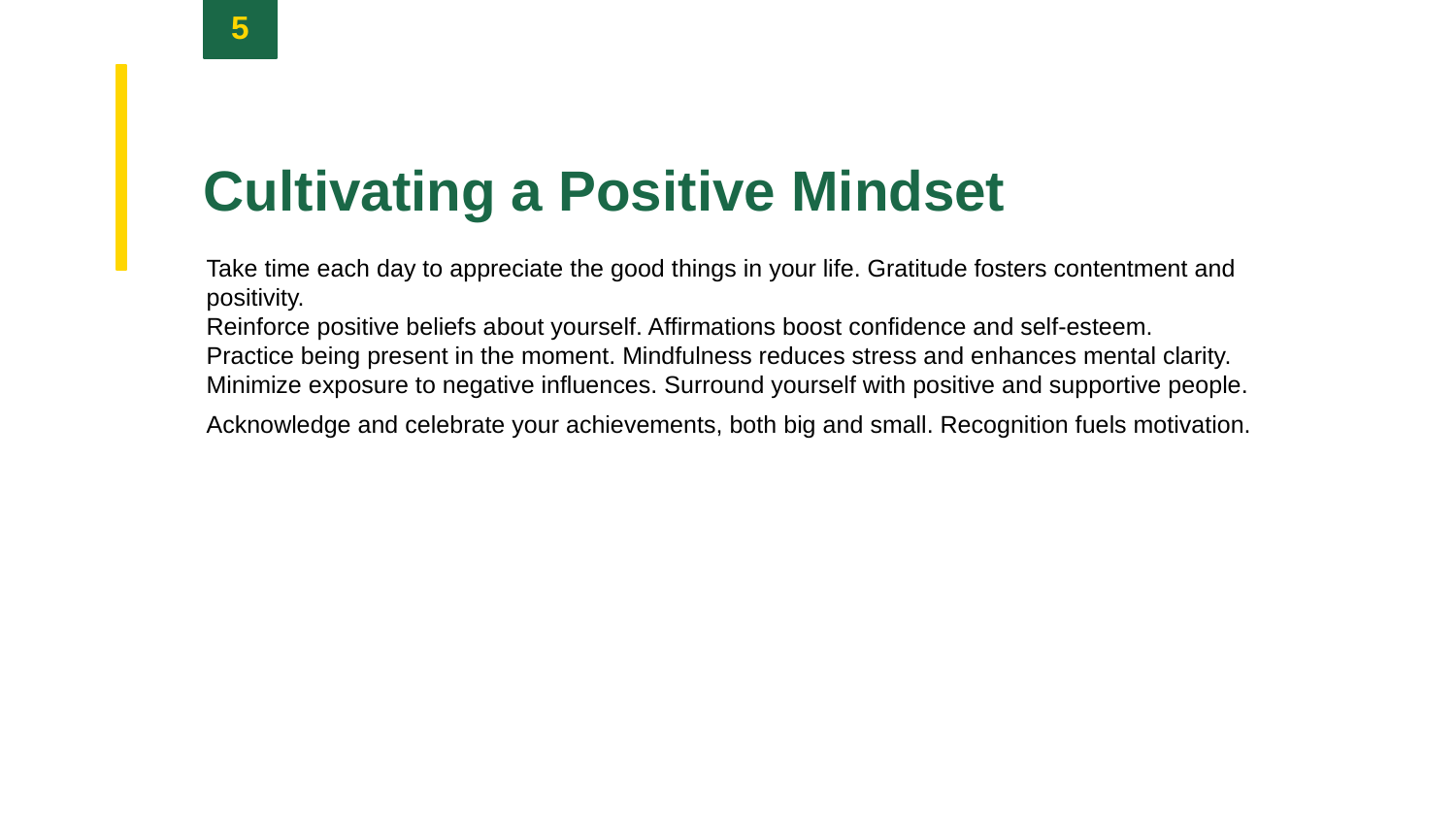

5

Cultivating a Positive Mindset
Take time each day to appreciate the good things in your life. Gratitude fosters contentment and positivity.
Reinforce positive beliefs about yourself. Affirmations boost confidence and self-esteem.
Practice being present in the moment. Mindfulness reduces stress and enhances mental clarity.
Minimize exposure to negative influences. Surround yourself with positive and supportive people.
Acknowledge and celebrate your achievements, both big and small. Recognition fuels motivation.